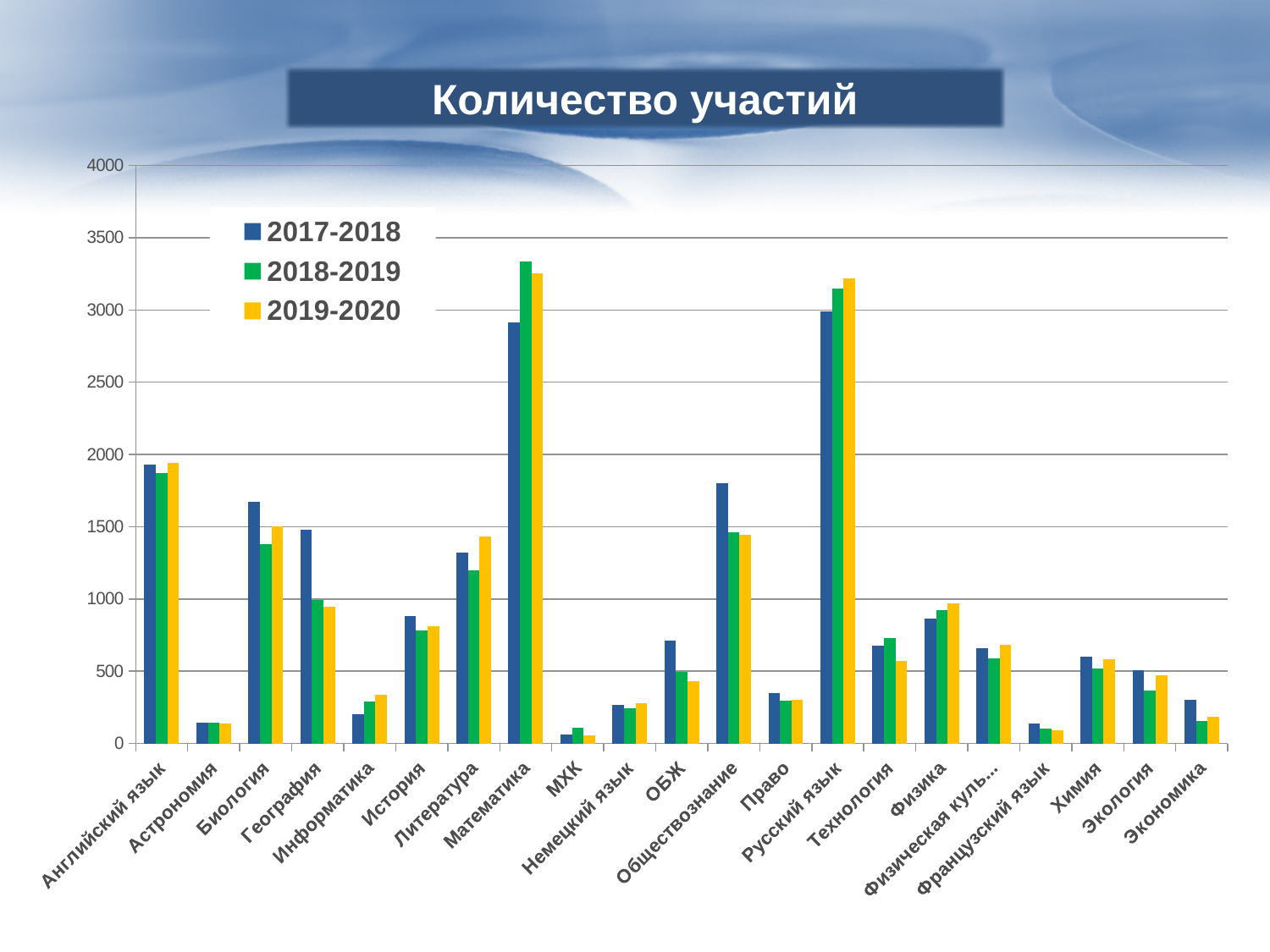

Количество участий

### Chart

| Category | 2017-2018 | 2018-2019 | 2019-2020 |
|---|---|---|---|
| Английский язык | 1928.0 | 1874.0 | 1943.0 |
| Астрономия | 142.0 | 143.0 | 140.0 |
| Биология | 1671.0 | 1379.0 | 1501.0 |
| География | 1480.0 | 991.0 | 945.0 |
| Информатика | 201.0 | 289.0 | 338.0 |
| История | 882.0 | 784.0 | 811.0 |
| Литература | 1323.0 | 1197.0 | 1435.0 |
| Математика | 2915.0 | 3334.0 | 3254.0 |
| МХК | 60.0 | 111.0 | 58.0 |
| Немецкий язык | 265.0 | 244.0 | 280.0 |
| ОБЖ | 712.0 | 495.0 | 433.0 |
| Обществознание | 1803.0 | 1459.0 | 1443.0 |
| Право | 347.0 | 296.0 | 303.0 |
| Русский язык | 2988.0 | 3146.0 | 3221.0 |
| Технология | 680.0 | 729.0 | 574.0 |
| Физика | 865.0 | 922.0 | 969.0 |
| Физическая культура | 660.0 | 588.0 | 685.0 |
| Французский язык | 138.0 | 105.0 | 93.0 |
| Химия | 601.0 | 522.0 | 585.0 |
| Экология | 506.0 | 366.0 | 473.0 |
| Экономика | 303.0 | 155.0 | 186.0 |